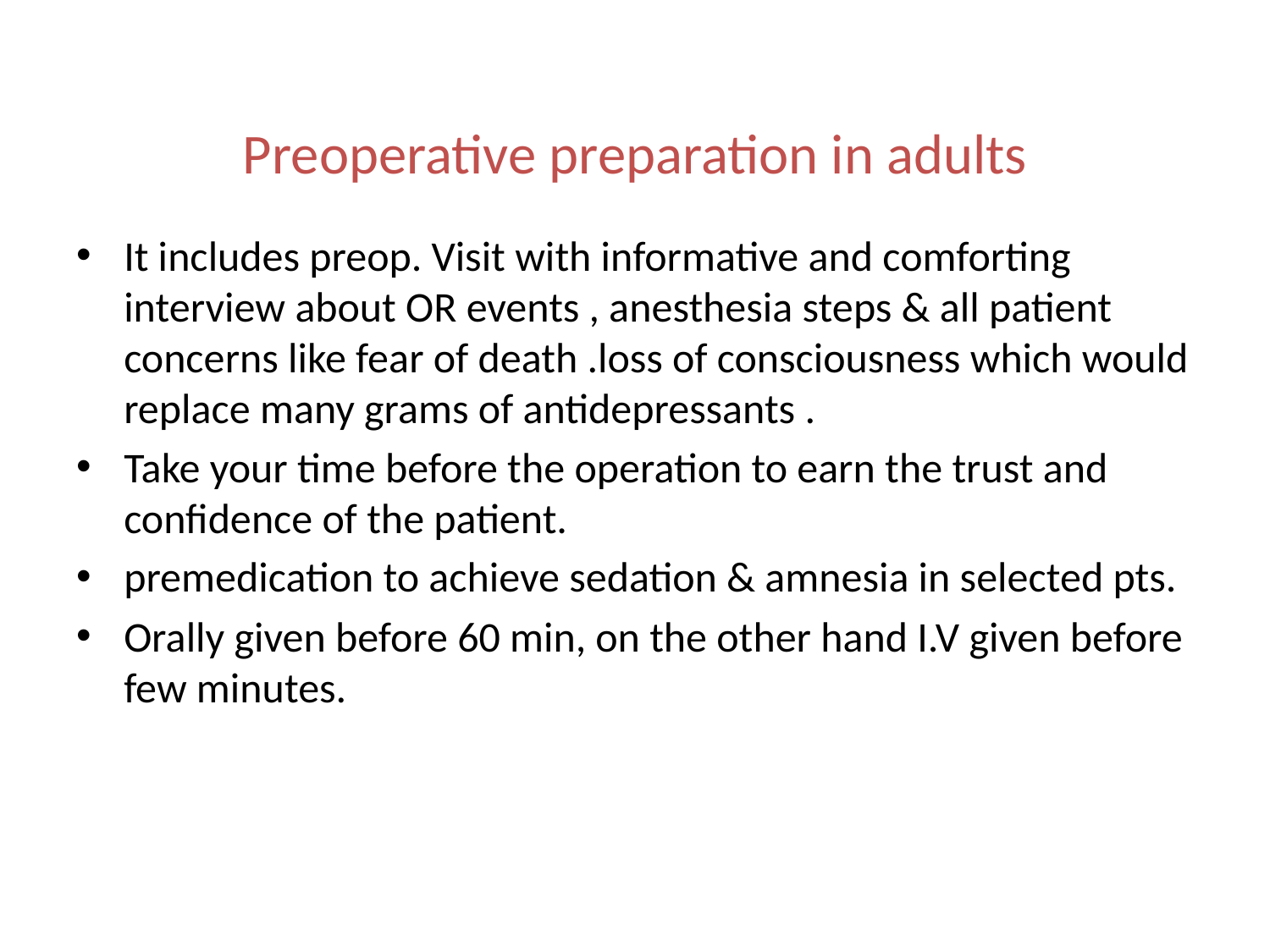

# Preoperative preparation in adults
It includes preop. Visit with informative and comforting interview about OR events , anesthesia steps & all patient concerns like fear of death .loss of consciousness which would replace many grams of antidepressants .
Take your time before the operation to earn the trust and confidence of the patient.
premedication to achieve sedation & amnesia in selected pts.
Orally given before 60 min, on the other hand I.V given before few minutes.